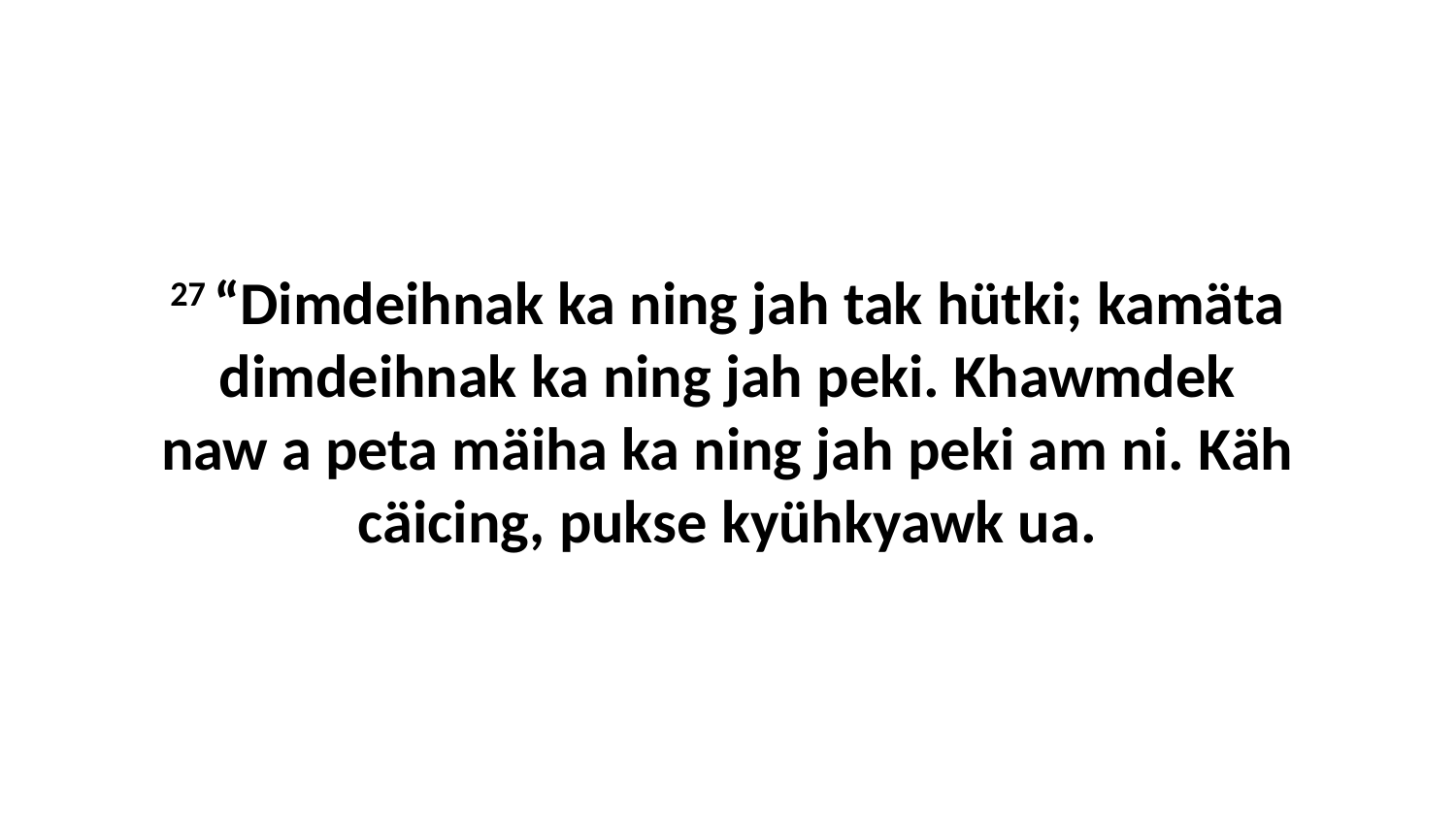

27 “Dimdeihnak ka ning jah tak hütki; kamäta dimdeihnak ka ning jah peki. Khawmdek naw a peta mäiha ka ning jah peki am ni. Käh cäicing, pukse kyühkyawk ua.